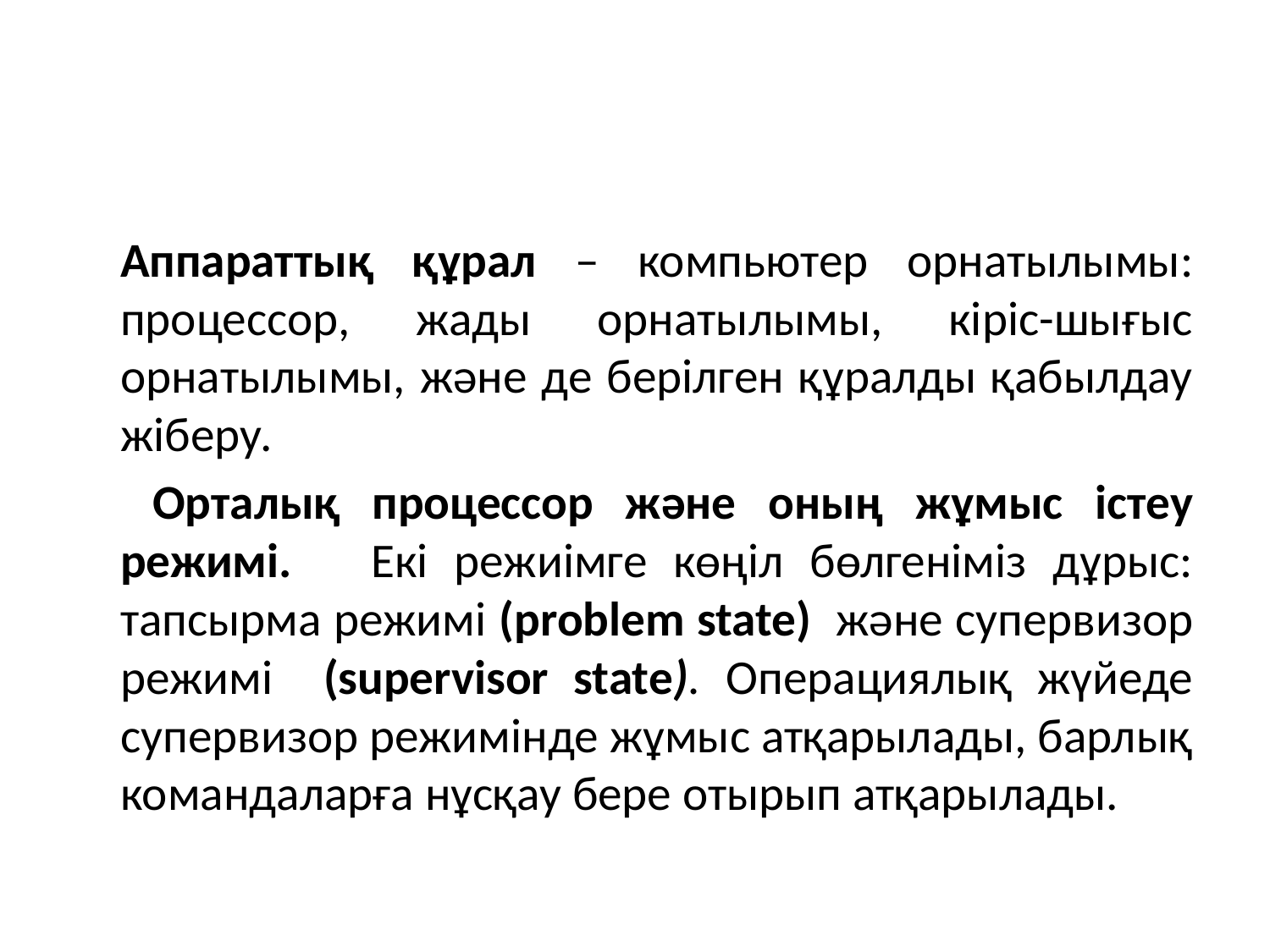

#
		Аппараттық құрал – компьютер орнатылымы: процессор, жады орнатылымы, кіріс-шығыс орнатылымы, және де берілген құралды қабылдау жіберу.
		 Орталық процессор және оның жұмыс істеу режимі.   Екі режиімге көңіл бөлгеніміз дұрыс: тапсырма режимі (problem state)  және супервизор режимі  (supervisor state). Операциялық жүйеде супервизор режимінде жұмыс атқарылады, барлық командаларға нұсқау бере отырып атқарылады.